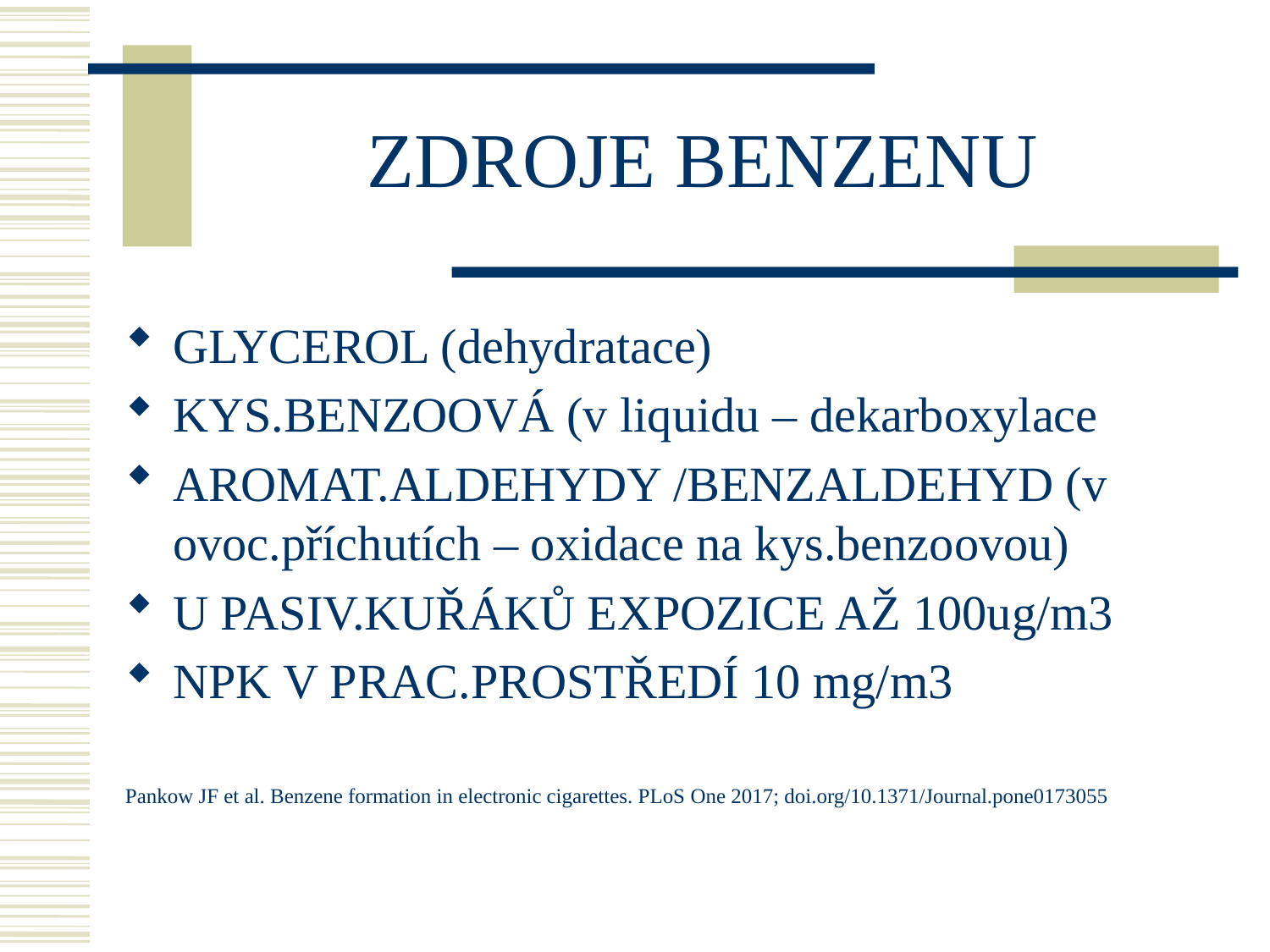

# ZDROJE BENZENU
GLYCEROL (dehydratace)
KYS.BENZOOVÁ (v liquidu – dekarboxylace
AROMAT.ALDEHYDY /BENZALDEHYD (v ovoc.příchutích – oxidace na kys.benzoovou)
U PASIV.KUŘÁKŮ EXPOZICE AŽ 100ug/m3
NPK V PRAC.PROSTŘEDÍ 10 mg/m3

Pankow JF et al. Benzene formation in electronic cigarettes. PLoS One 2017; doi.org/10.1371/Journal.pone0173055